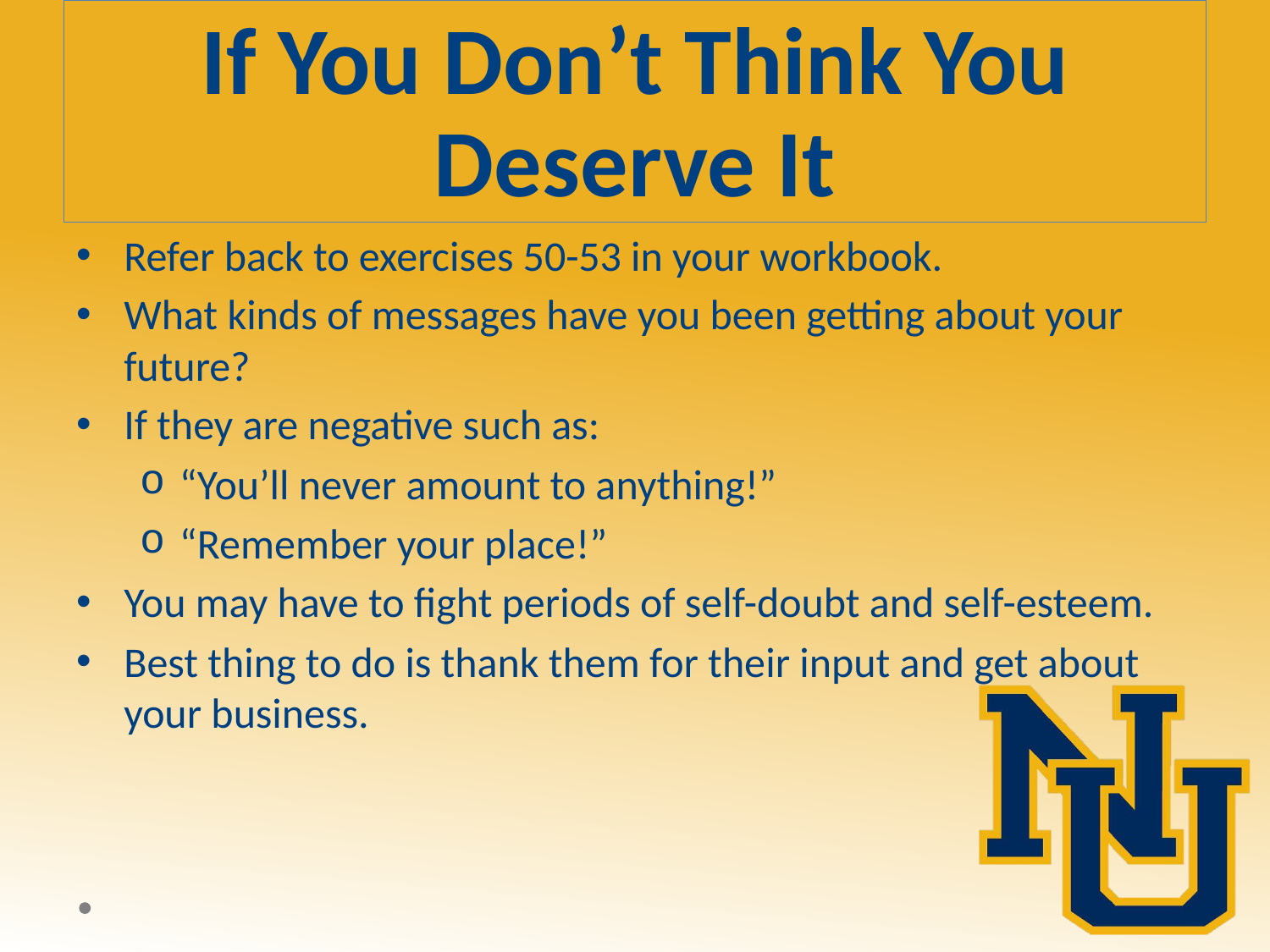

# If You Don’t Think You Deserve It
Refer back to exercises 50-53 in your workbook.
What kinds of messages have you been getting about your future?
If they are negative such as:
“You’ll never amount to anything!”
“Remember your place!”
You may have to fight periods of self-doubt and self-esteem.
Best thing to do is thank them for their input and get about your business.